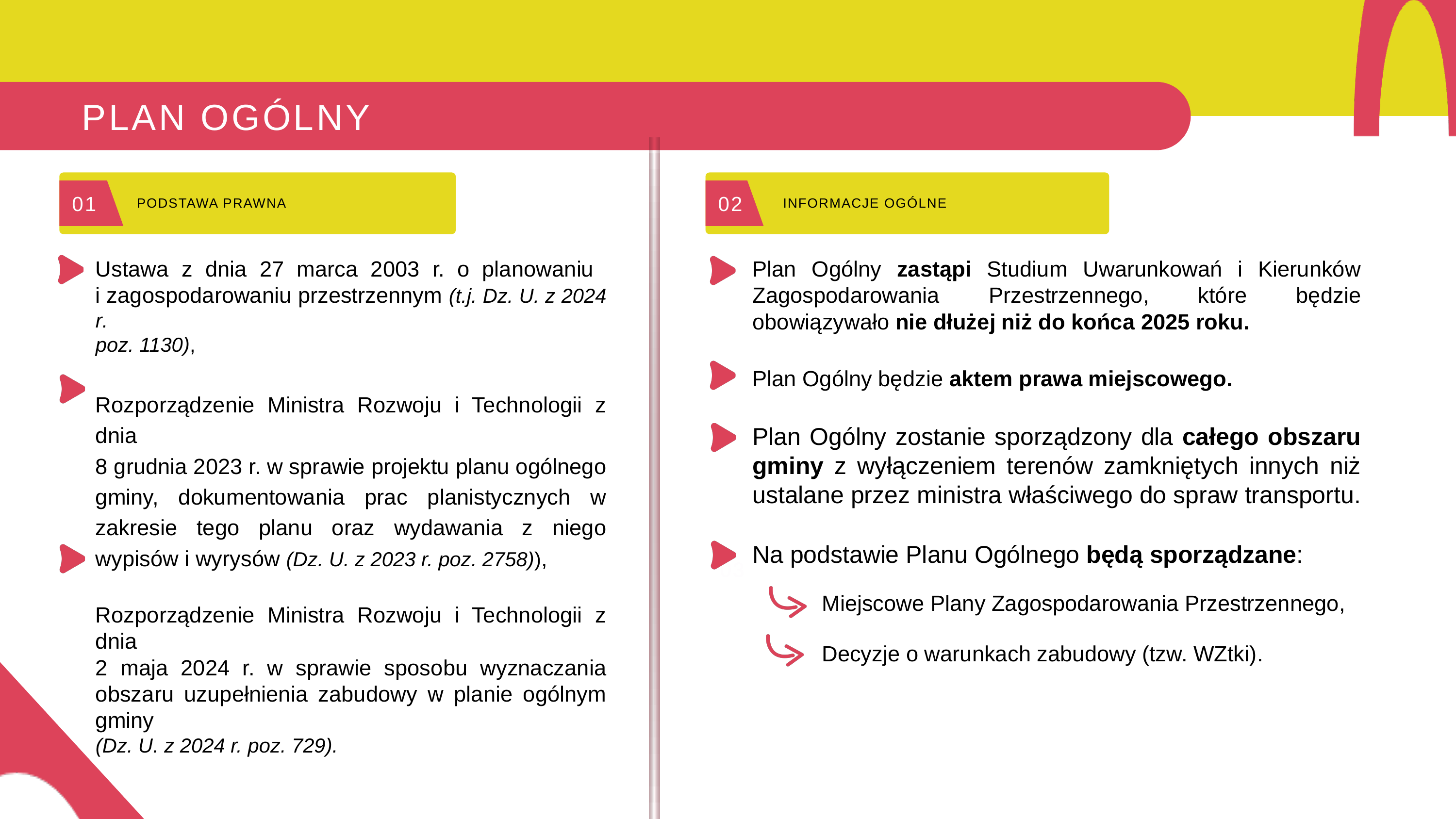

PLAN OGÓLNY

01
0
02
PODSTAWA PRAWNA
INFORMACJE OGÓLNE

Ustawa z dnia 27 marca 2003 r. o planowaniu
i zagospodarowaniu przestrzennym (t.j. Dz. U. z 2024 r.
poz. 1130),
Rozporządzenie Ministra Rozwoju i Technologii z dnia
8 grudnia 2023 r. w sprawie projektu planu ogólnego gminy, dokumentowania prac planistycznych w zakresie tego planu oraz wydawania z niego wypisów i wyrysów (Dz. U. z 2023 r. poz. 2758)),
Rozporządzenie Ministra Rozwoju i Technologii z dnia
2 maja 2024 r. w sprawie sposobu wyznaczania obszaru uzupełnienia zabudowy w planie ogólnym gminy
(Dz. U. z 2024 r. poz. 729).

Plan Ogólny zastąpi Studium Uwarunkowań i Kierunków Zagospodarowania Przestrzennego, które będzie obowiązywało nie dłużej niż do końca 2025 roku.
Plan Ogólny będzie aktem prawa miejscowego.
Plan Ogólny zostanie sporządzony dla całego obszaru gminy z wyłączeniem terenów zamkniętych innych niż ustalane przez ministra właściwego do spraw transportu.
Na podstawie Planu Ogólnego będą sporządzane:

03
03

Miejscowe Plany Zagospodarowania Przestrzennego,
Decyzje o warunkach zabudowy (tzw. WZtki).